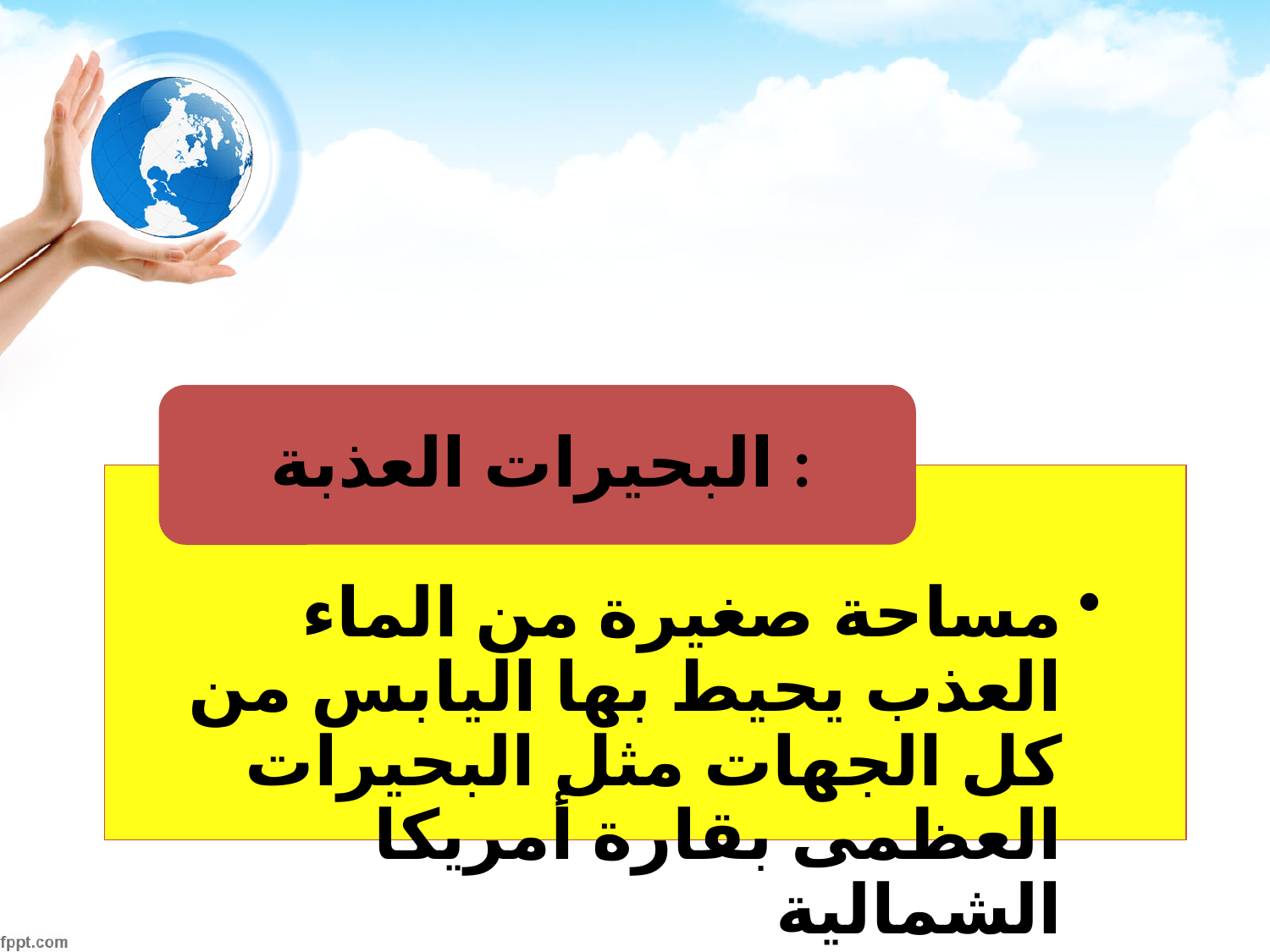

مساحة صغيرة من الماء العذب يحيط بها اليابس من كل الجهات مثل البحيرات العظمى بقارة أمريكا الشمالية
البحيرات العذبة :